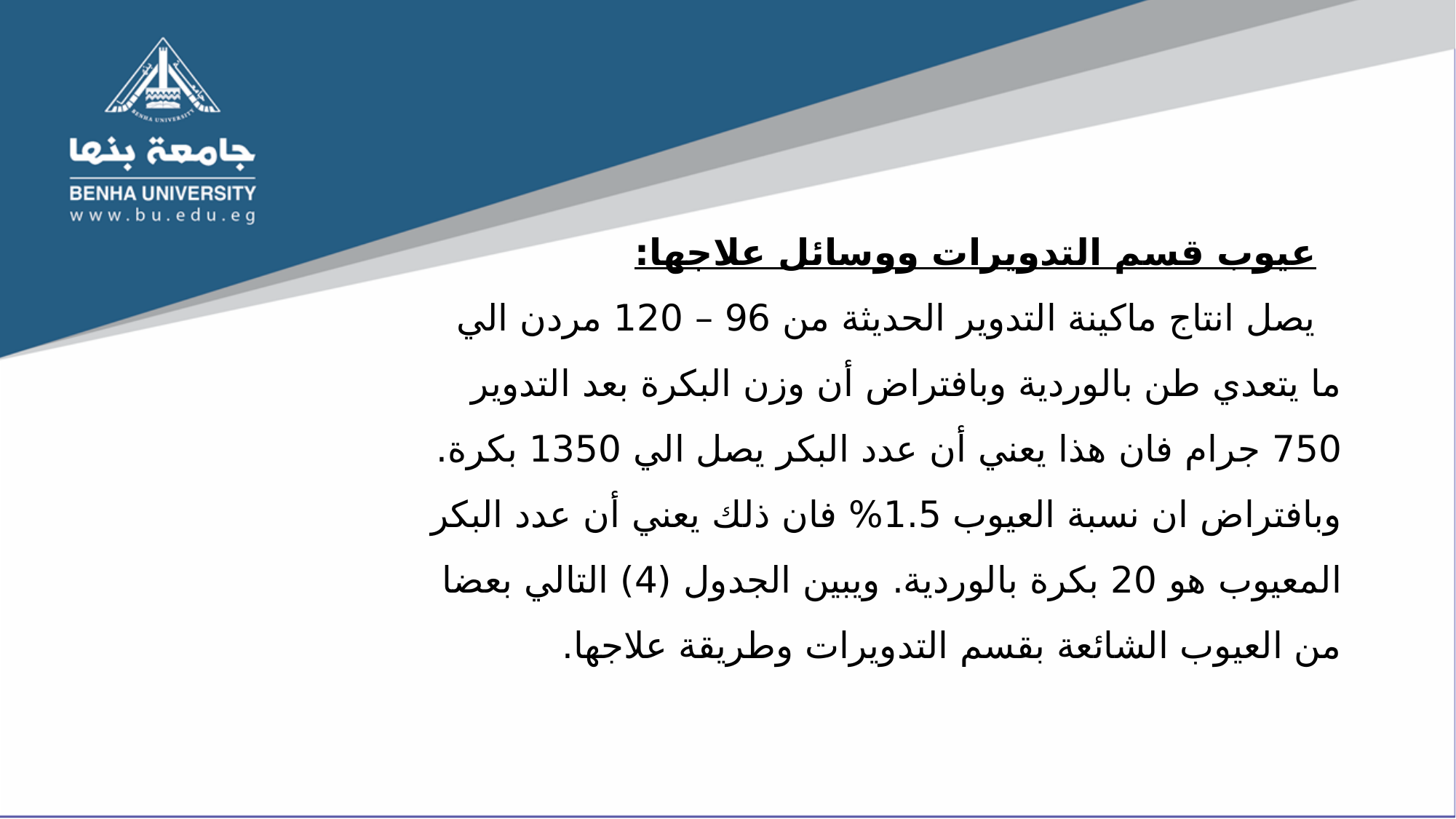

عيوب قسم التدويرات ووسائل علاجها:
يصل انتاج ماكينة التدوير الحديثة من 96 – 120 مردن الي ما يتعدي طن بالوردية وبافتراض أن وزن البكرة بعد التدوير 750 جرام فان هذا يعني أن عدد البكر يصل الي 1350 بكرة. وبافتراض ان نسبة العيوب 1.5% فان ذلك يعني أن عدد البكر المعيوب هو 20 بكرة بالوردية. ويبين الجدول (4) التالي بعضا من العيوب الشائعة بقسم التدويرات وطريقة علاجها.